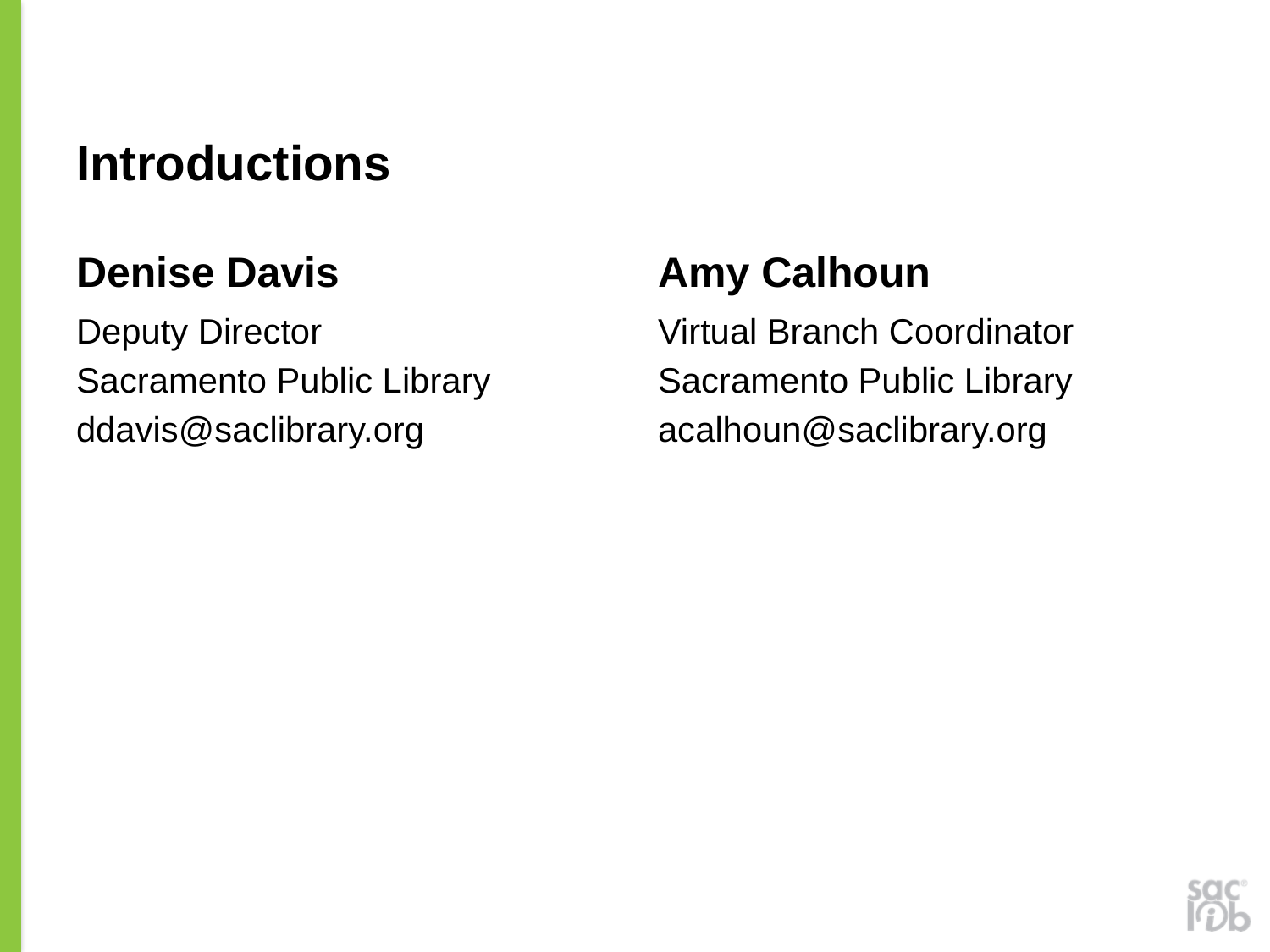

# Introductions
Denise Davis
Amy Calhoun
Deputy Director
Sacramento Public Library
ddavis@saclibrary.org
Virtual Branch Coordinator
Sacramento Public Library
acalhoun@saclibrary.org